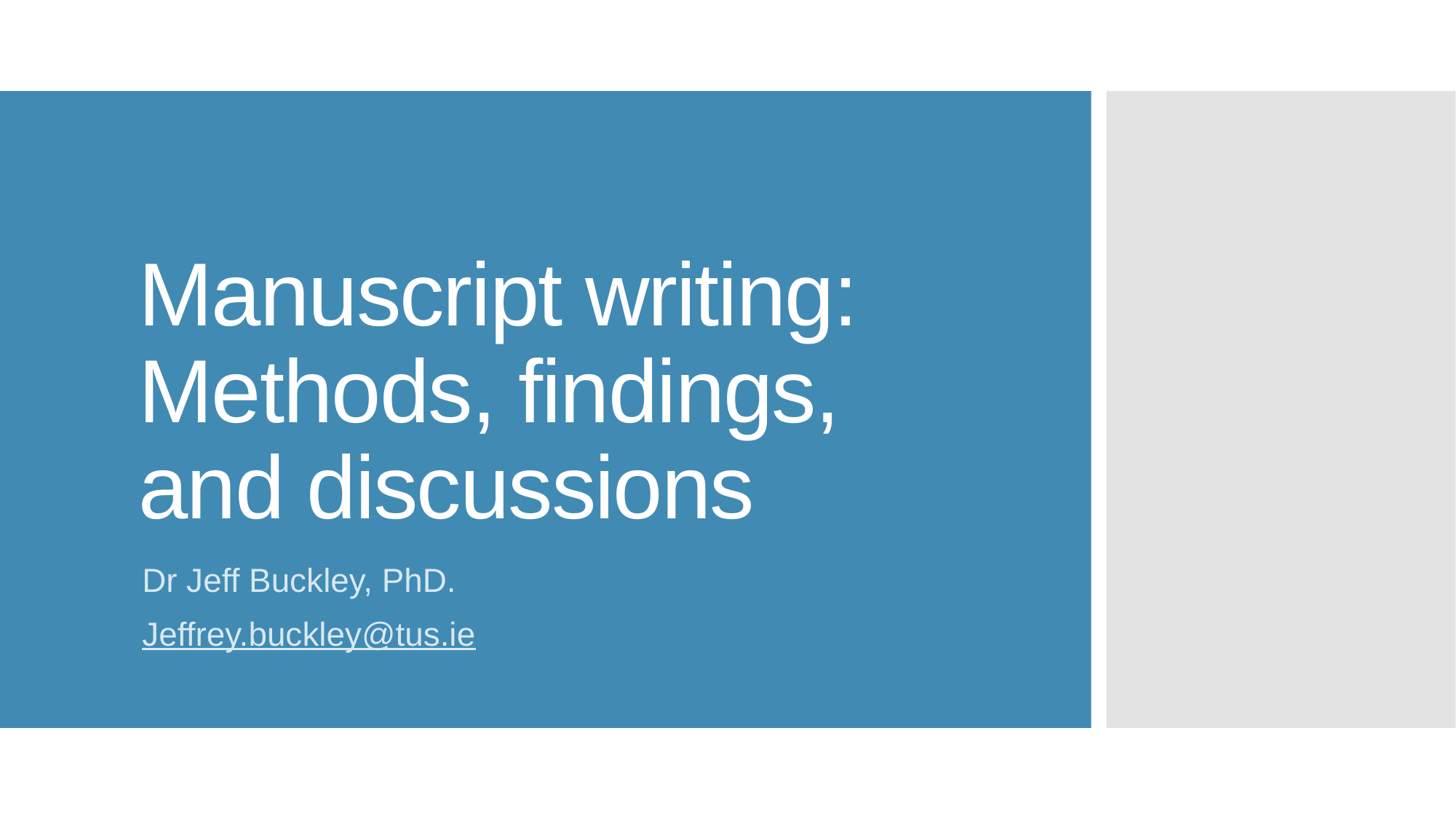

# Manuscript writing: Methods, findings, and discussions
Dr Jeff Buckley, PhD.
Jeffrey.buckley@tus.ie